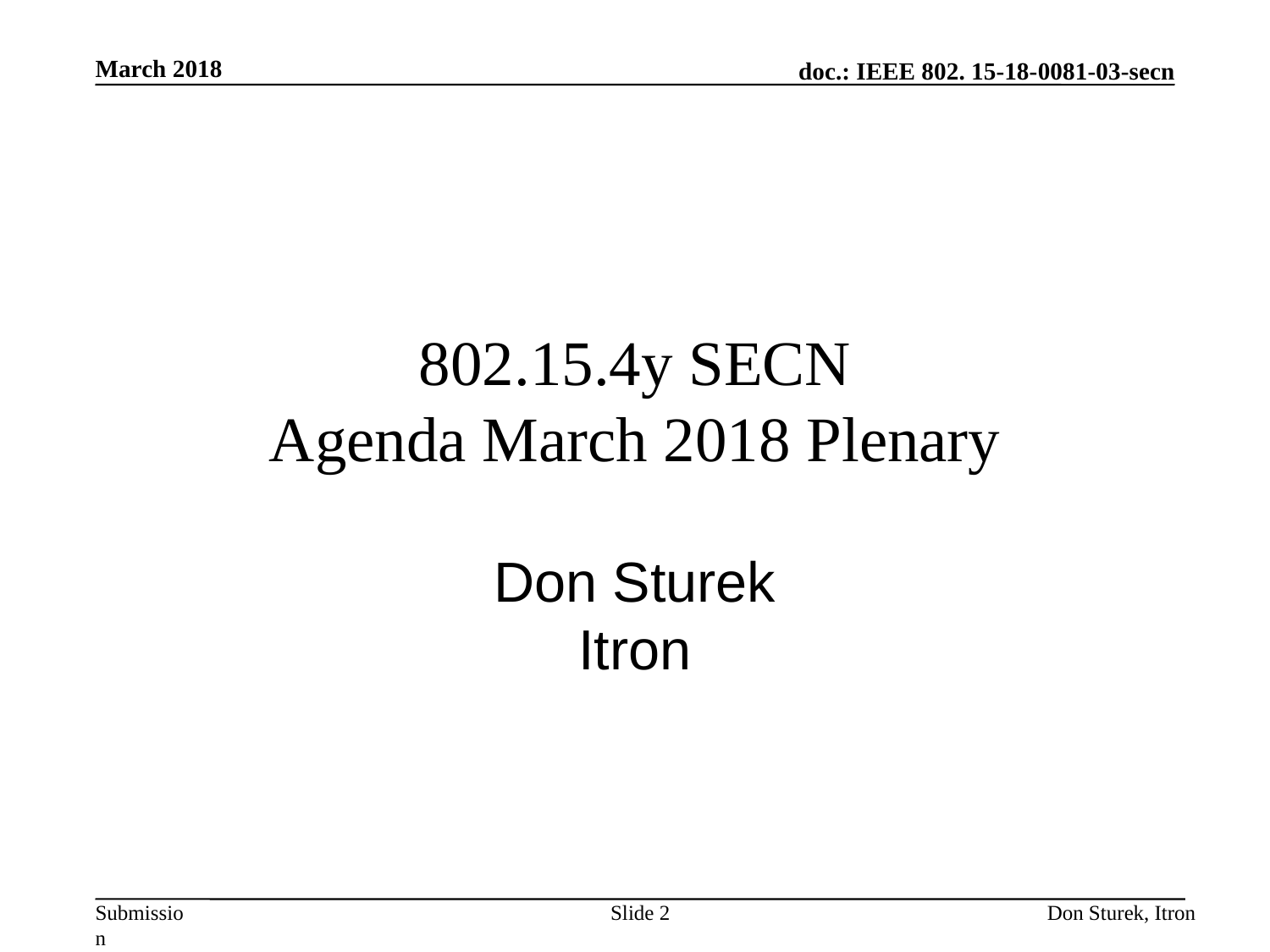

March 2018
# 802.15.4y SECN Agenda March 2018 Plenary
Don Sturek
Itron

Slide 2
Don Sturek, Itron